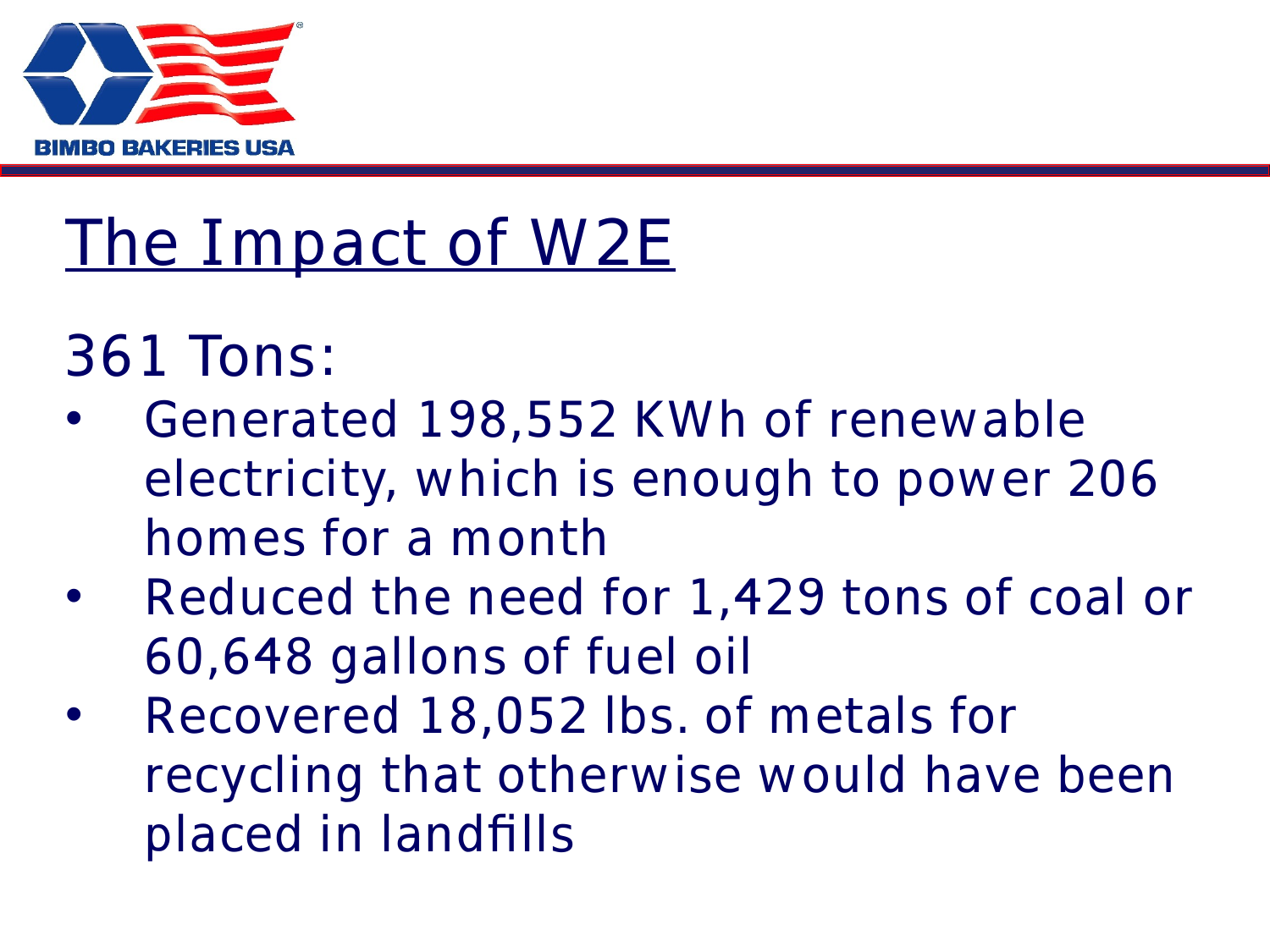

The Impact of W2E

361 Tons:
Generated 198,552 KWh of renewable electricity, which is enough to power 206 homes for a month
Reduced the need for 1,429 tons of coal or 60,648 gallons of fuel oil
Recovered 18,052 lbs. of metals for recycling that otherwise would have been placed in landfills